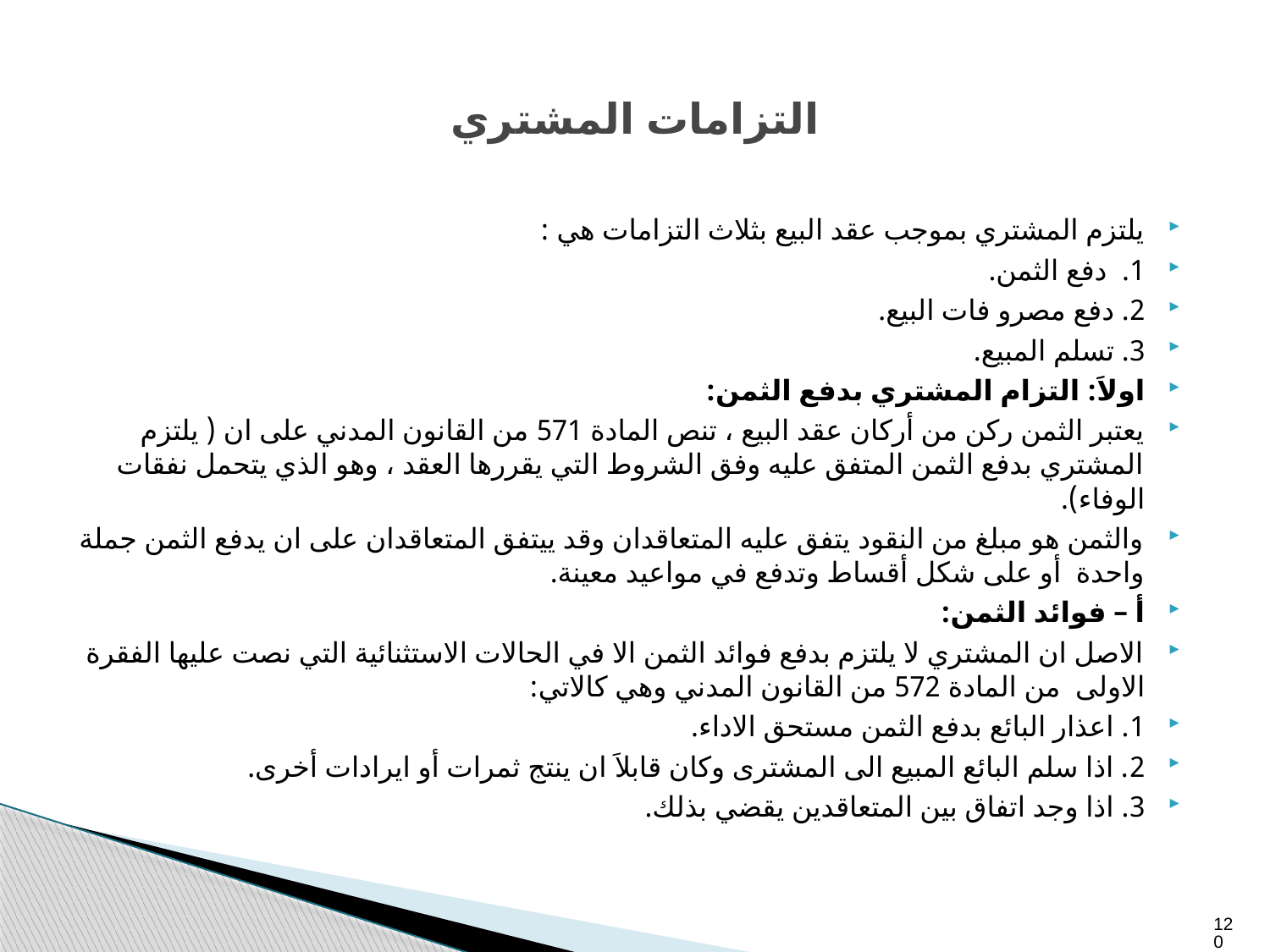

# التزامات المشتري
يلتزم المشتري بموجب عقد البيع بثلاث التزامات هي :
1.  دفع الثمن.
2. دفع مصرو فات البيع.
3. تسلم المبيع.
اولاَ: التزام المشتري بدفع الثمن:
يعتبر الثمن ركن من أركان عقد البيع ، تنص المادة 571 من القانون المدني على ان ( يلتزم المشتري بدفع الثمن المتفق عليه وفق الشروط التي يقررها العقد ، وهو الذي يتحمل نفقات الوفاء).
والثمن هو مبلغ من النقود يتفق عليه المتعاقدان وقد ييتفق المتعاقدان على ان يدفع الثمن جملة واحدة  أو على شكل أقساط وتدفع في مواعيد معينة.
أ – فوائد الثمن:
الاصل ان المشتري لا يلتزم بدفع فوائد الثمن الا في الحالات الاستثنائية التي نصت عليها الفقرة الاولى  من المادة 572 من القانون المدني وهي كالاتي:
1. اعذار البائع بدفع الثمن مستحق الاداء.
2. اذا سلم البائع المبيع الى المشترى وكان قابلاَ ان ينتج ثمرات أو ايرادات أخرى.
3. اذا وجد اتفاق بين المتعاقدين يقضي بذلك.

120